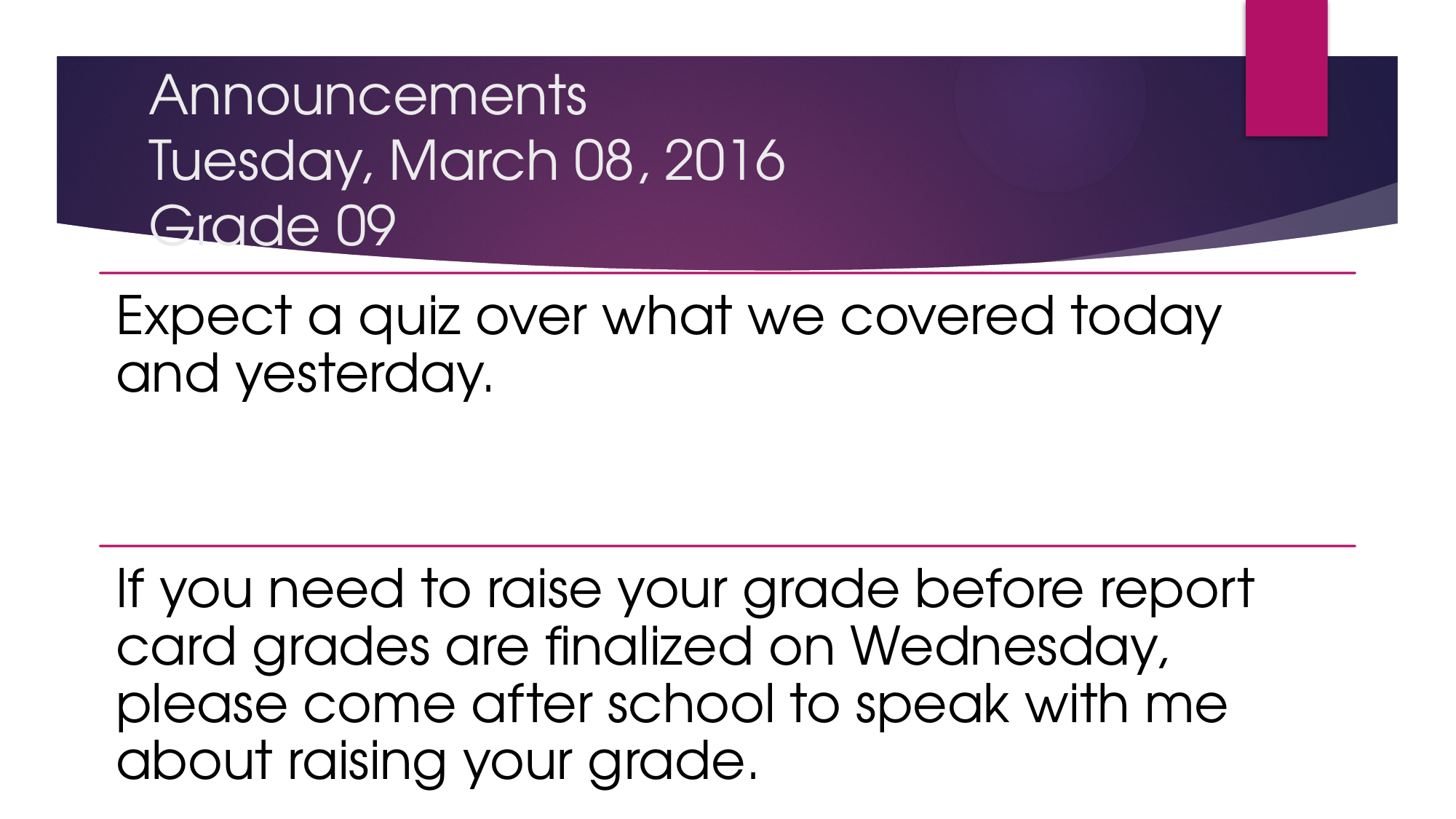

# Announcements Tuesday, March 08, 2016 Grade 09
Expect a quiz over what we covered today and yesterday.
If you need to raise your grade before report card grades are finalized on Wednesday, please come after school to speak with me about raising your grade.